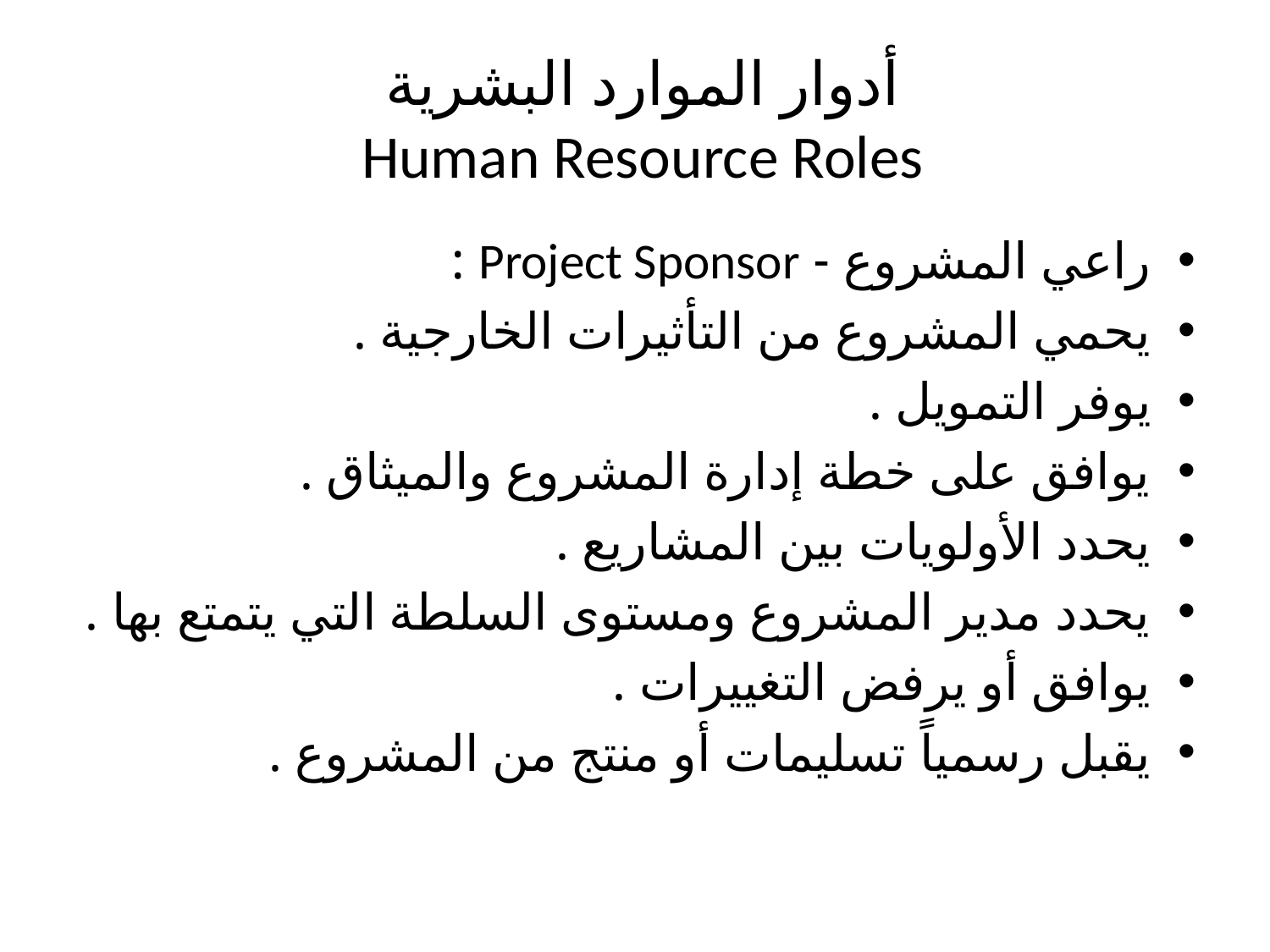

# أدوار الموارد البشرية Human Resource Roles
راعي المشروع - Project Sponsor :
يحمي المشروع من التأثيرات الخارجية .
يوفر التمويل .
يوافق على خطة إدارة المشروع والميثاق .
يحدد الأولويات بين المشاريع .
يحدد مدير المشروع ومستوى السلطة التي يتمتع بها .
يوافق أو يرفض التغييرات .
يقبل رسمياً تسليمات أو منتج من المشروع .